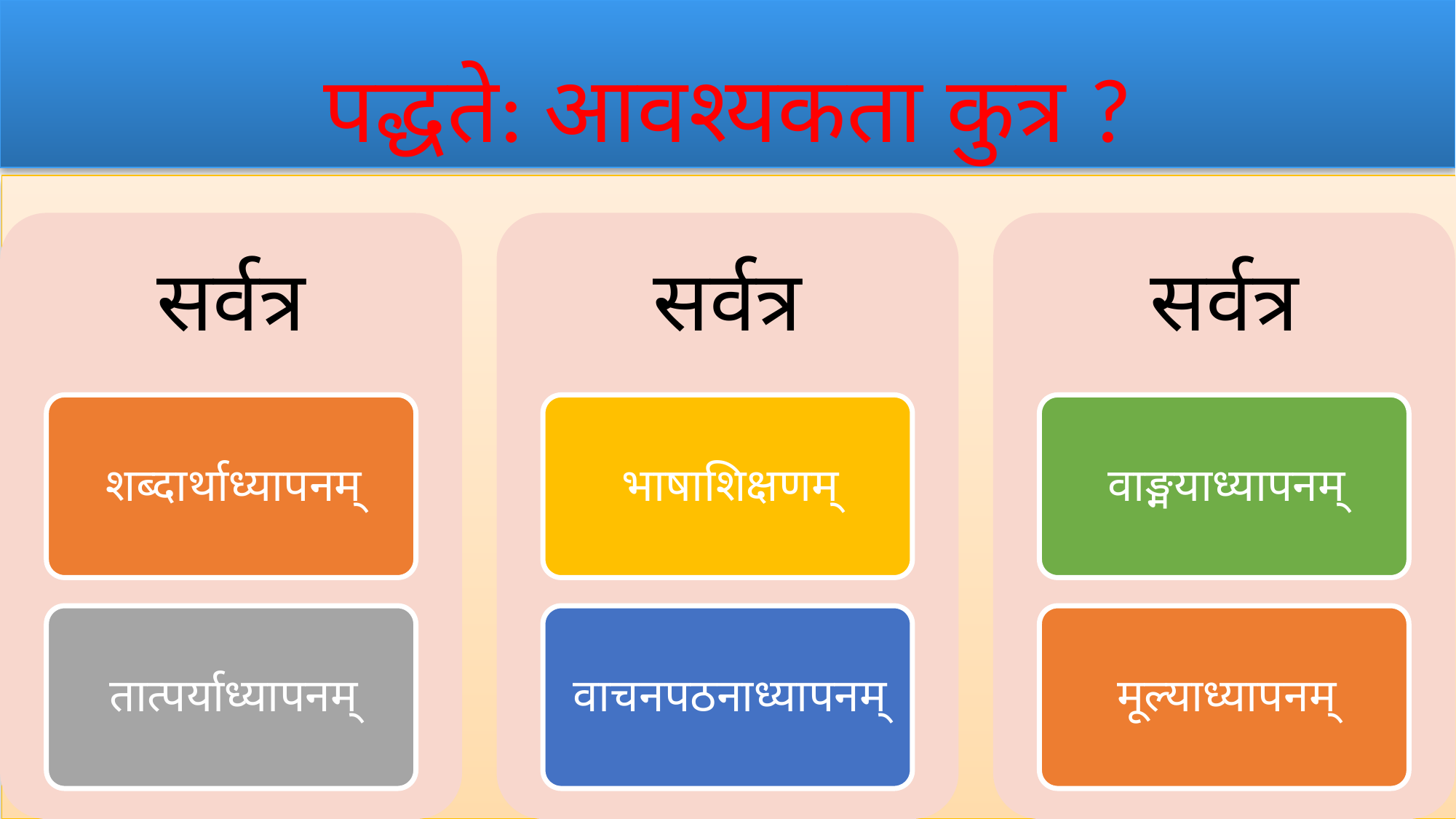

# पद्धते: आवश्यकता कुत्र ?

सर्वत्र
शब्दार्थाध्यापनम्
तात्पर्याध्यापनम्
सर्वत्र
भाषाशिक्षणम्
वाचनपठनाध्यापनम्
सर्वत्र
वाङ्मयाध्यापनम्
मूल्याध्यापनम्